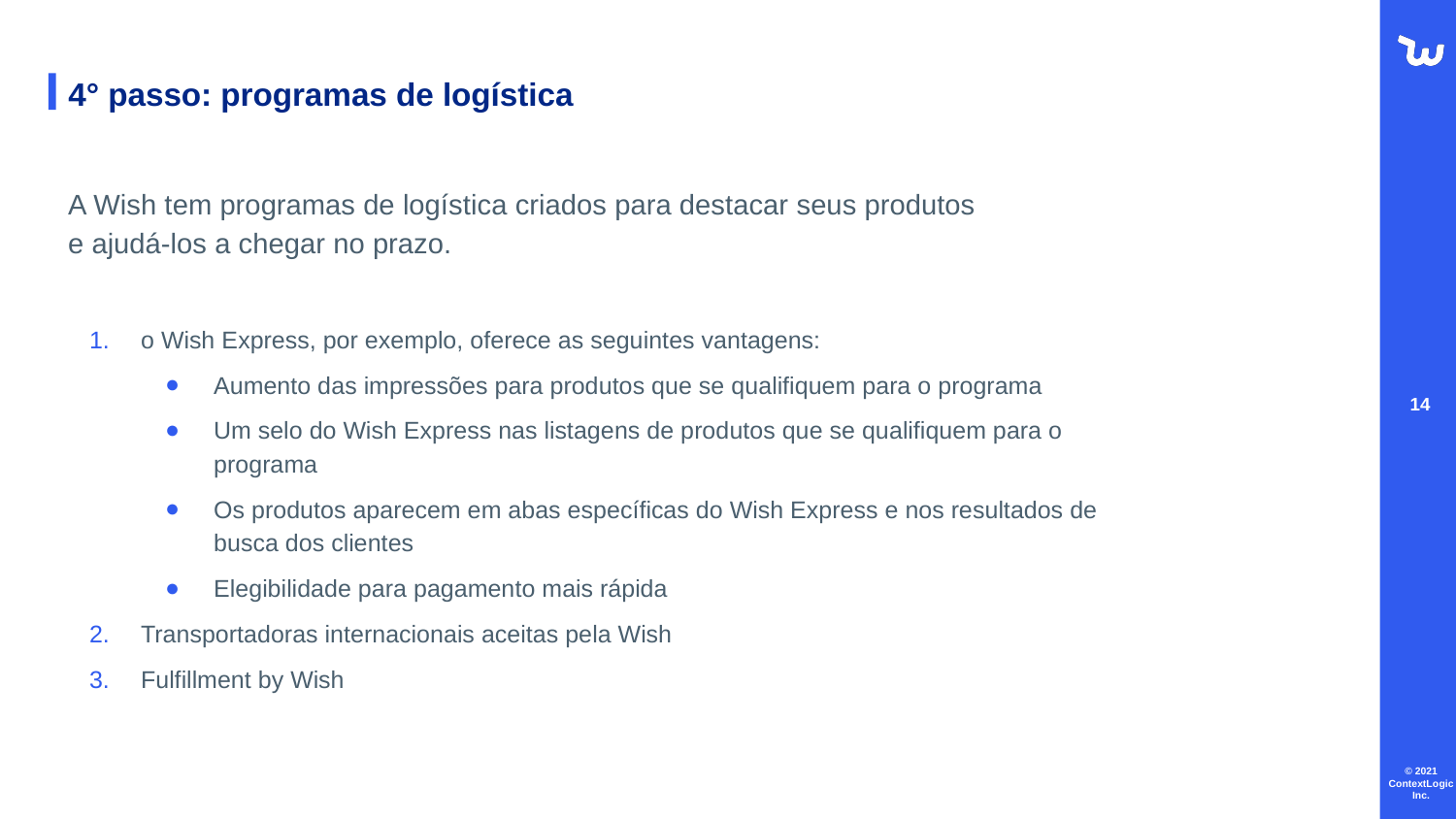

# 4° passo: programas de logística
A Wish tem programas de logística criados para destacar seus produtos
e ajudá-los a chegar no prazo.

o Wish Express, por exemplo, oferece as seguintes vantagens:
Aumento das impressões para produtos que se qualifiquem para o programa
Um selo do Wish Express nas listagens de produtos que se qualifiquem para o programa
Os produtos aparecem em abas específicas do Wish Express e nos resultados de busca dos clientes
Elegibilidade para pagamento mais rápida
Transportadoras internacionais aceitas pela Wish
Fulfillment by Wish